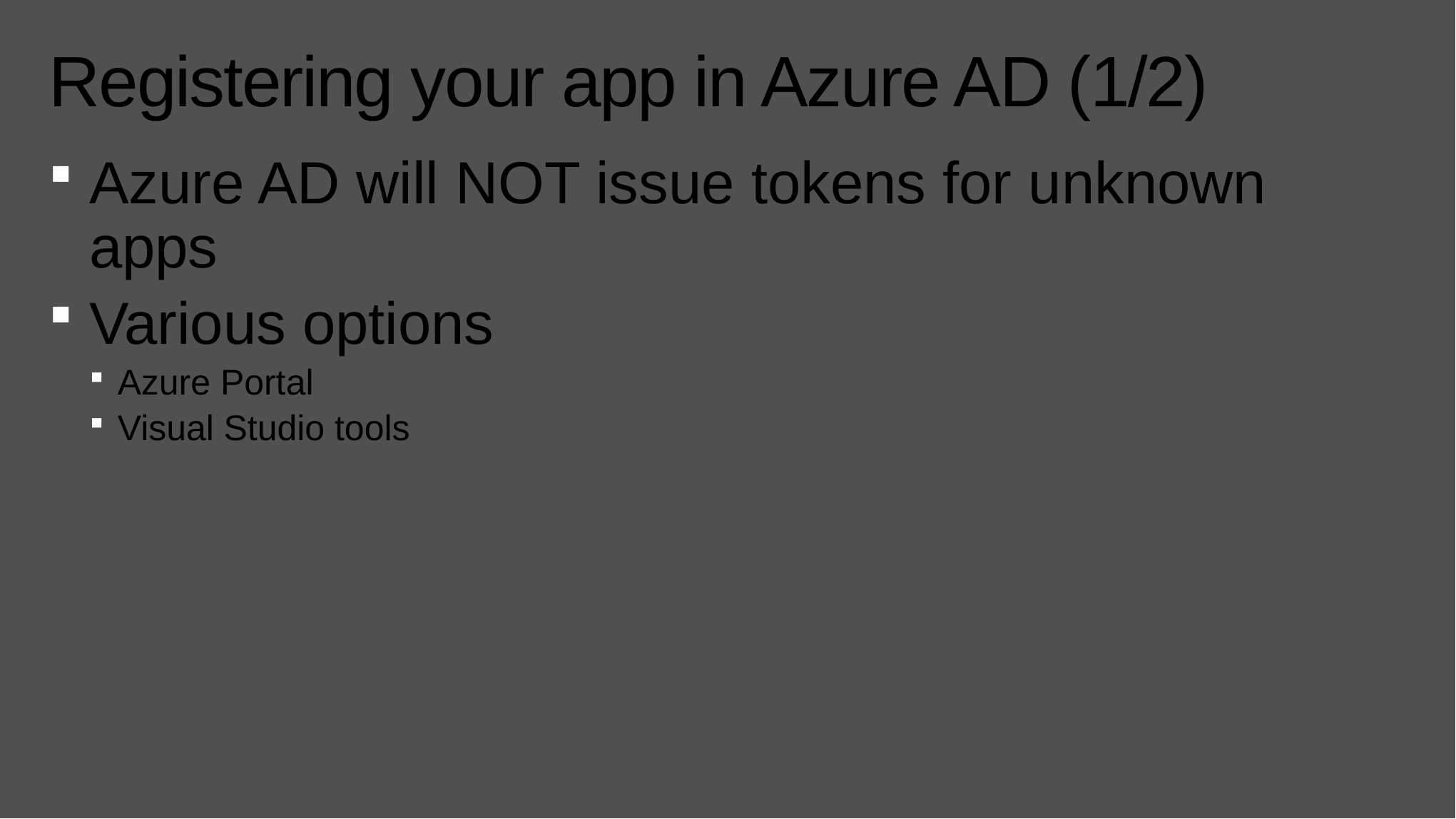

# Registering your app in Azure AD (1/2)
Azure AD will NOT issue tokens for unknown apps
Various options
Azure Portal
Visual Studio tools